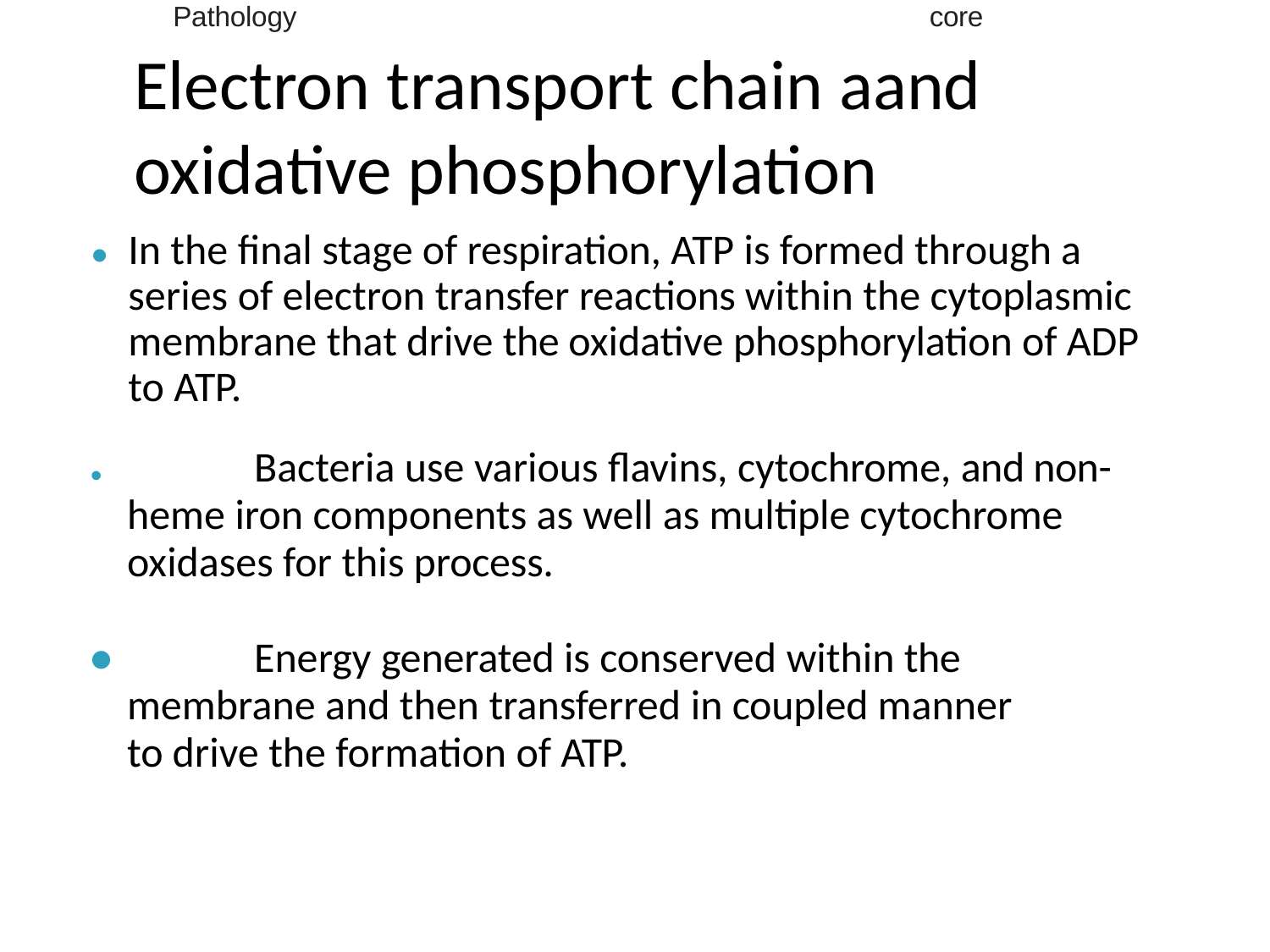

Pathology
core
Electron transport chain aand oxidative phosphorylation
# ⦁	In the final stage of respiration, ATP is formed through a series of electron transfer reactions within the cytoplasmic membrane that drive the oxidative phosphorylation of ADP to ATP.
⦁		Bacteria use various flavins, cytochrome, and non-heme iron components as well as multiple cytochrome oxidases for this process.
⦁		Energy generated is conserved within the membrane and then transferred in coupled manner to drive the formation of ATP.